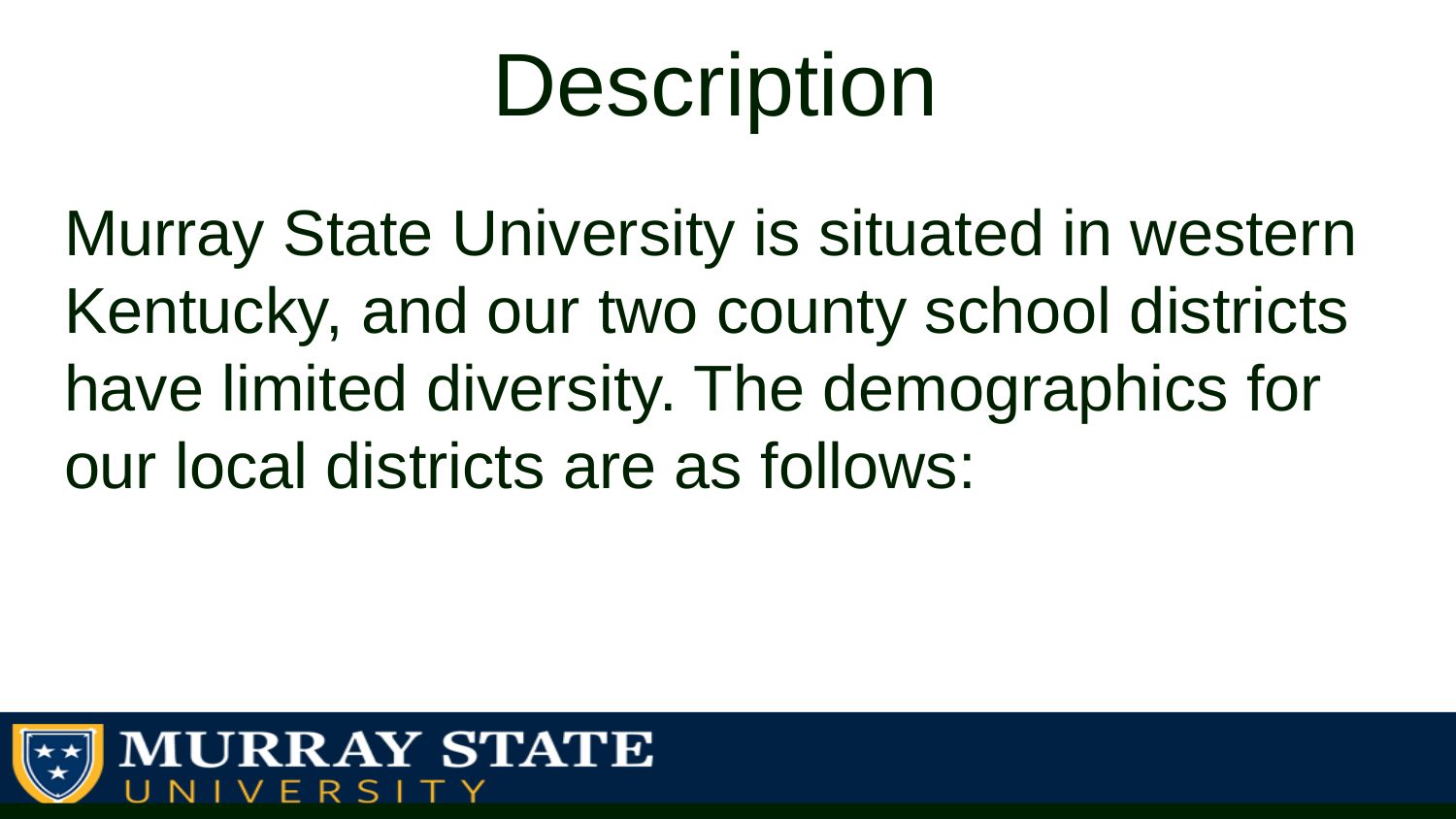

# Description
Murray State University is situated in western Kentucky, and our two county school districts have limited diversity. The demographics for our local districts are as follows: